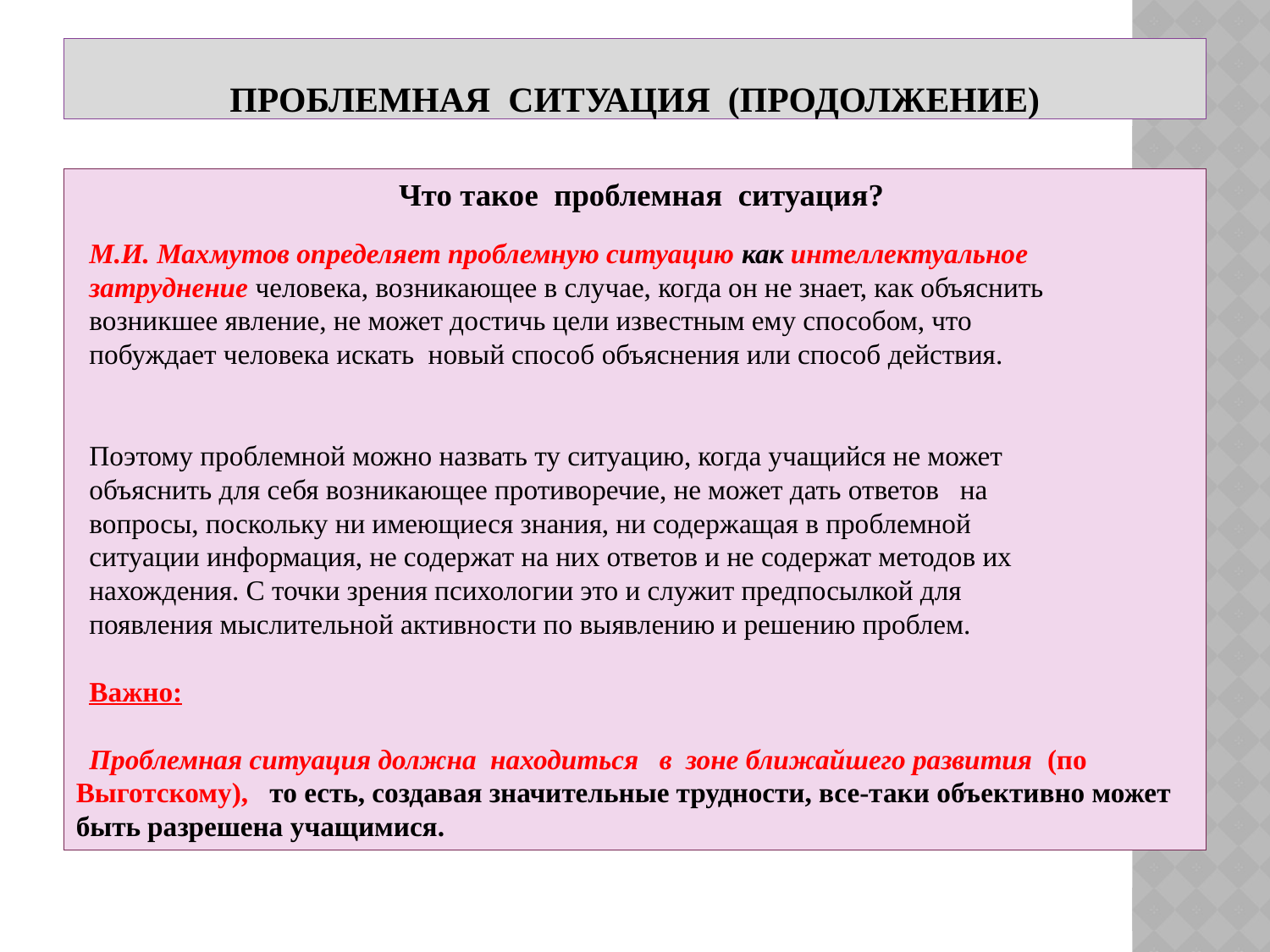

# Проблемная  ситуация  (продолжение)
Что такое  проблемная  ситуация?

М.И. Махмутов определяет проблемную ситуацию как интеллектуальное
затруднение человека, возникающее в случае, когда он не знает, как объяснить
возникшее явление, не может достичь цели известным ему способом, что
побуждает человека искать  новый способ объяснения или способ действия.

Поэтому проблемной можно назвать ту ситуацию, когда учащийся не может
объяснить для себя возникающее противоречие, не может дать ответов   на
вопросы, поскольку ни имеющиеся знания, ни содержащая в проблемной
ситуации информация, не содержат на них ответов и не содержат методов их
нахождения. С точки зрения психологии это и служит предпосылкой для
появления мыслительной активности по выявлению и решению проблем.

Важно:

Проблемная ситуация должна  находиться   в  зоне ближайшего развития  (по  Выготскому),   то есть, создавая значительные трудности, все-таки объективно может быть разрешена учащимися.